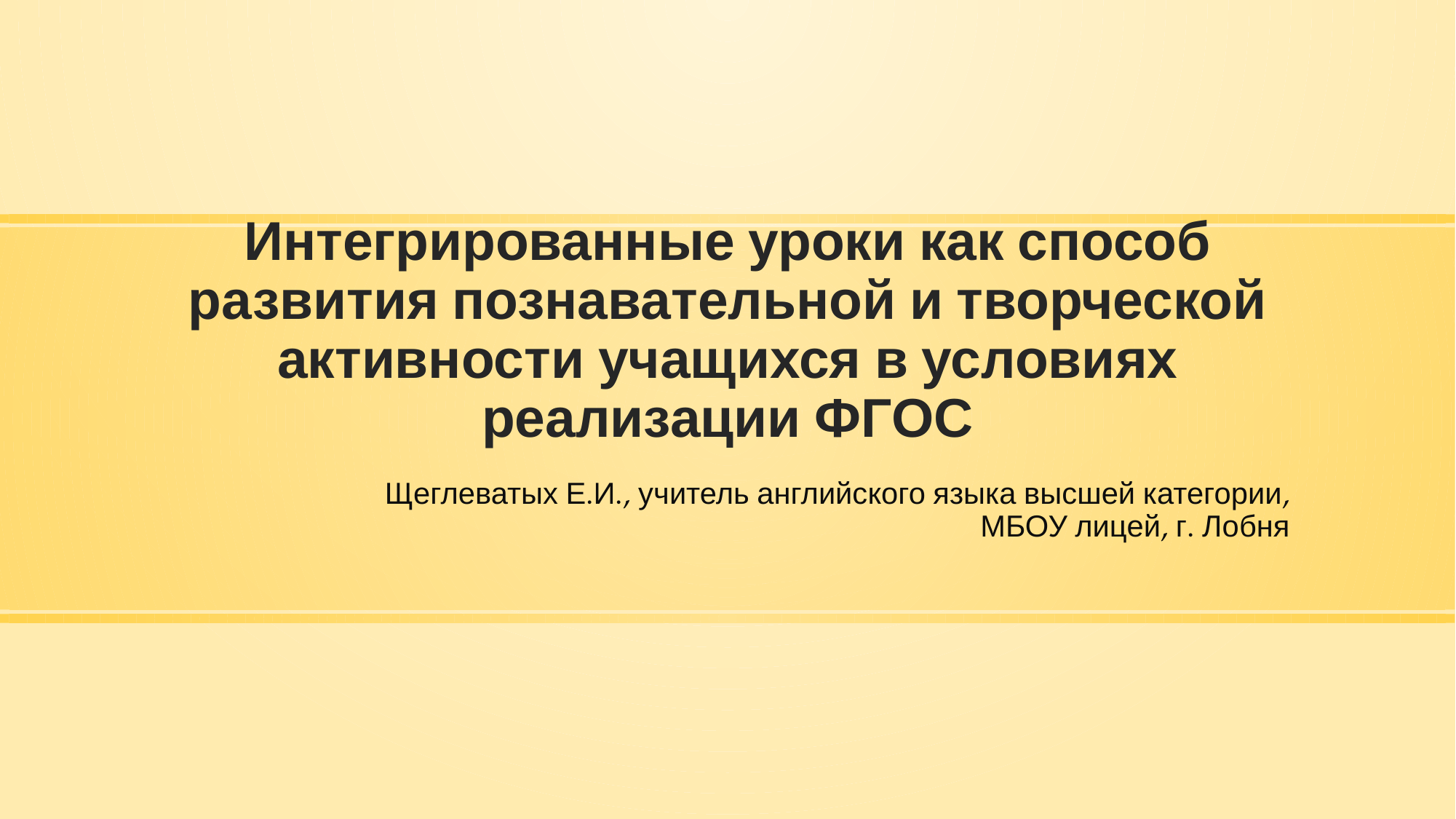

# Интегрированные уроки как способ развития познавательной и творческой активности учащихся в условиях реализации ФГОС
Щеглеватых Е.И., учитель английского языка высшей категории,
МБОУ лицей, г. Лобня